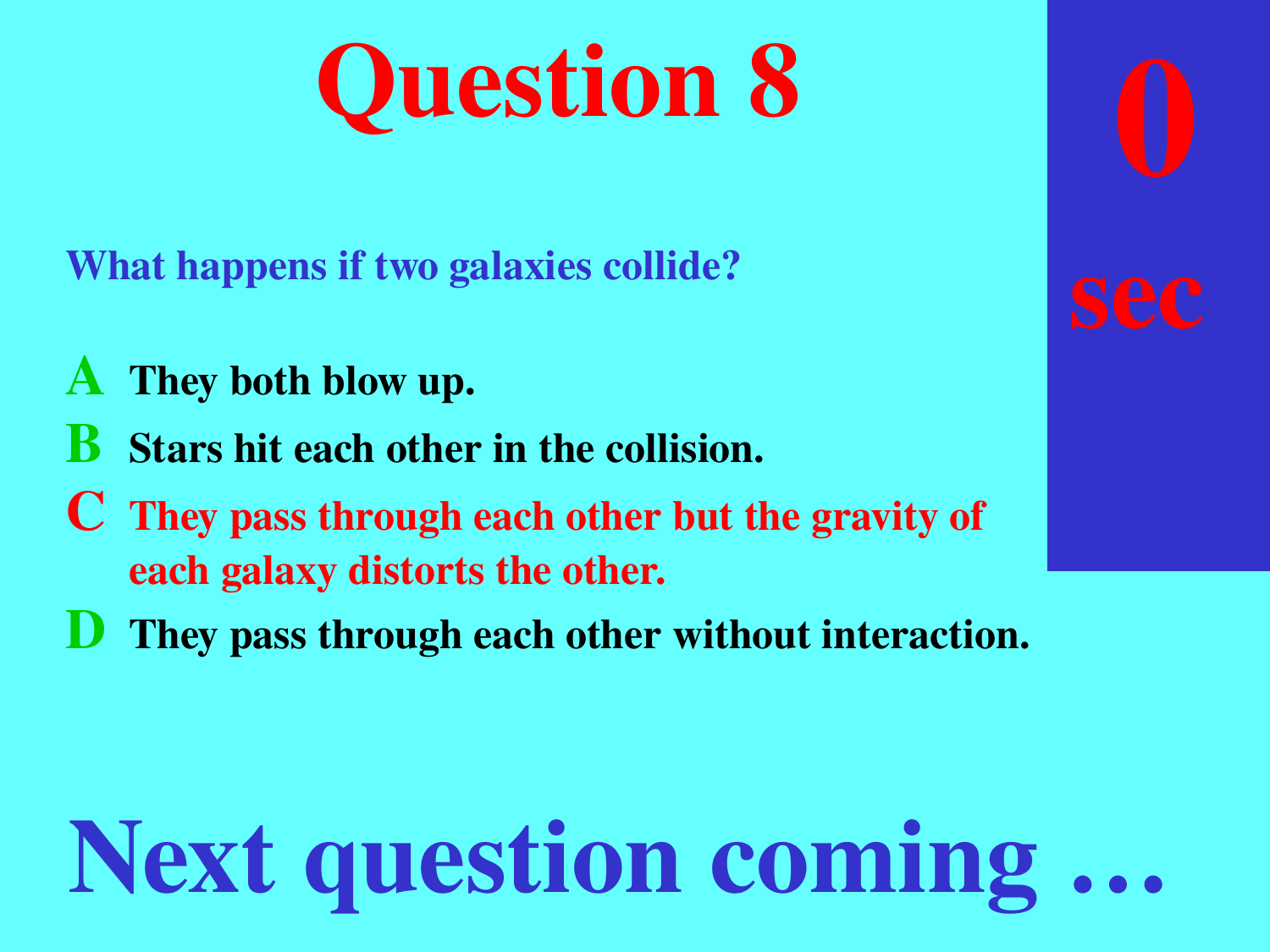

sec
30
29
28
27
26
25
24
23
22
21
20
18
17
16
15
14
13
12
11
10
 9
 8
 7
 6
 5
 4
 3
 2
 1
 0
19
# Question 8
What happens if two galaxies collide?

A	They both blow up.
B	Stars hit each other in the collision.
C	They pass through each other but the gravity of each galaxy distorts the other.
D	They pass through each other without interaction.
Next question coming …